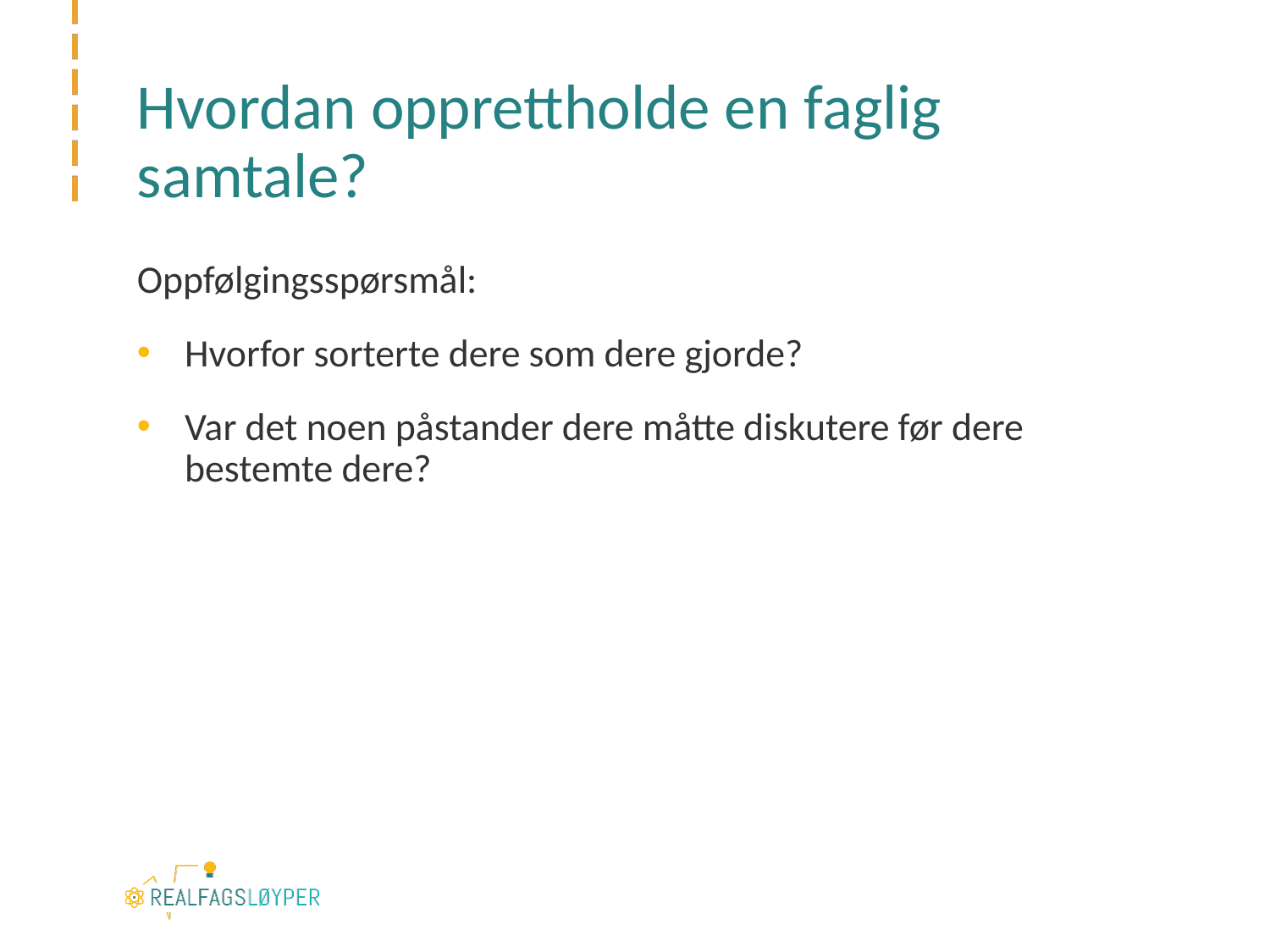

# Hvordan opprettholde en faglig samtale?
Oppfølgingsspørsmål:
Hvorfor sorterte dere som dere gjorde?
Var det noen påstander dere måtte diskutere før dere bestemte dere?